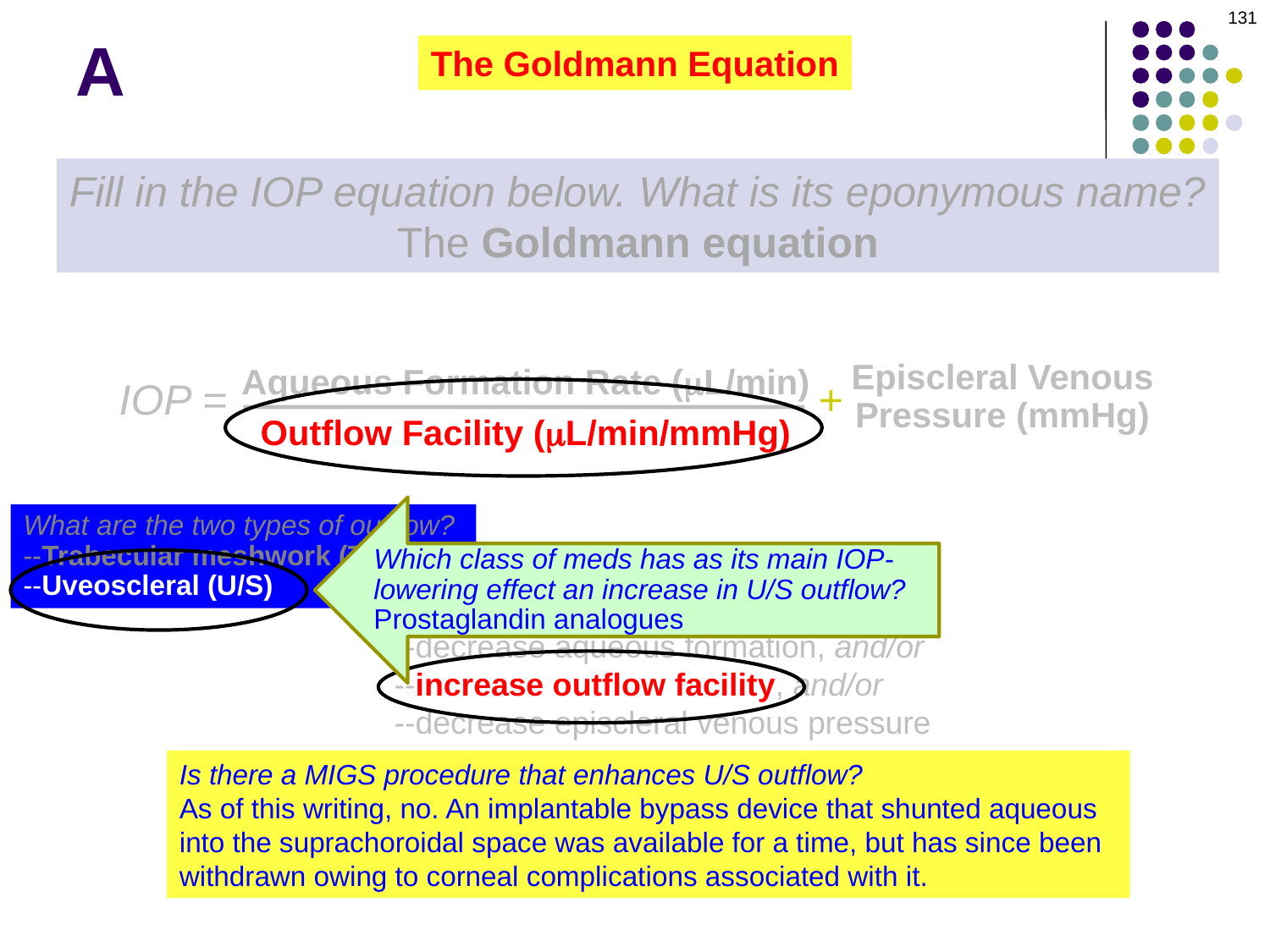

131
A
The Goldmann Equation
Fill in the IOP equation below. What is its eponymous name?
The Goldmann equation
Aqueous Formation Rate (μL/min)
Outflow Facility (μL/min/mmHg)
Episcleral Venous
Pressure (mmHg)
IOP =
+

Which class of meds has as its main IOP-lowering effect an increase in U/S outflow?
Prostaglandin analogues
What are the two types of outflow?
--Trabecular meshwork (TM)
--Uveoscleral (U/S)

So to lower IOP, one must:
--decrease aqueous formation, and/or
--increase outflow facility, and/or
--decrease episcleral venous pressure

Is there a MIGS procedure that enhances U/S outflow?
As of this writing, no. An implantable bypass device that shunted aqueous into the suprachoroidal space was available for a time, but has since been withdrawn owing to corneal complications associated with it.